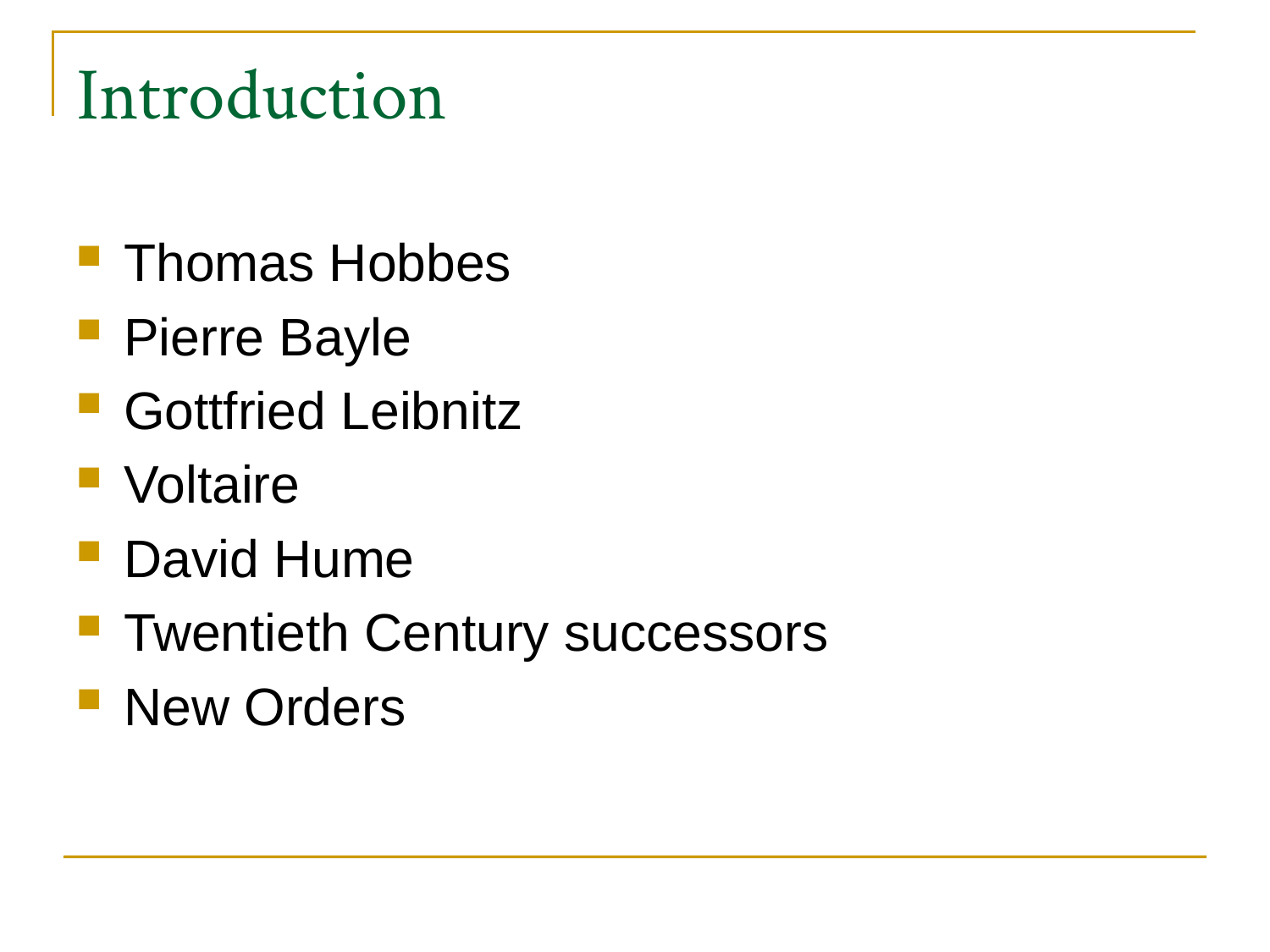

# Introduction
Thomas Hobbes
Pierre Bayle
Gottfried Leibnitz
Voltaire
David Hume
Twentieth Century successors
New Orders